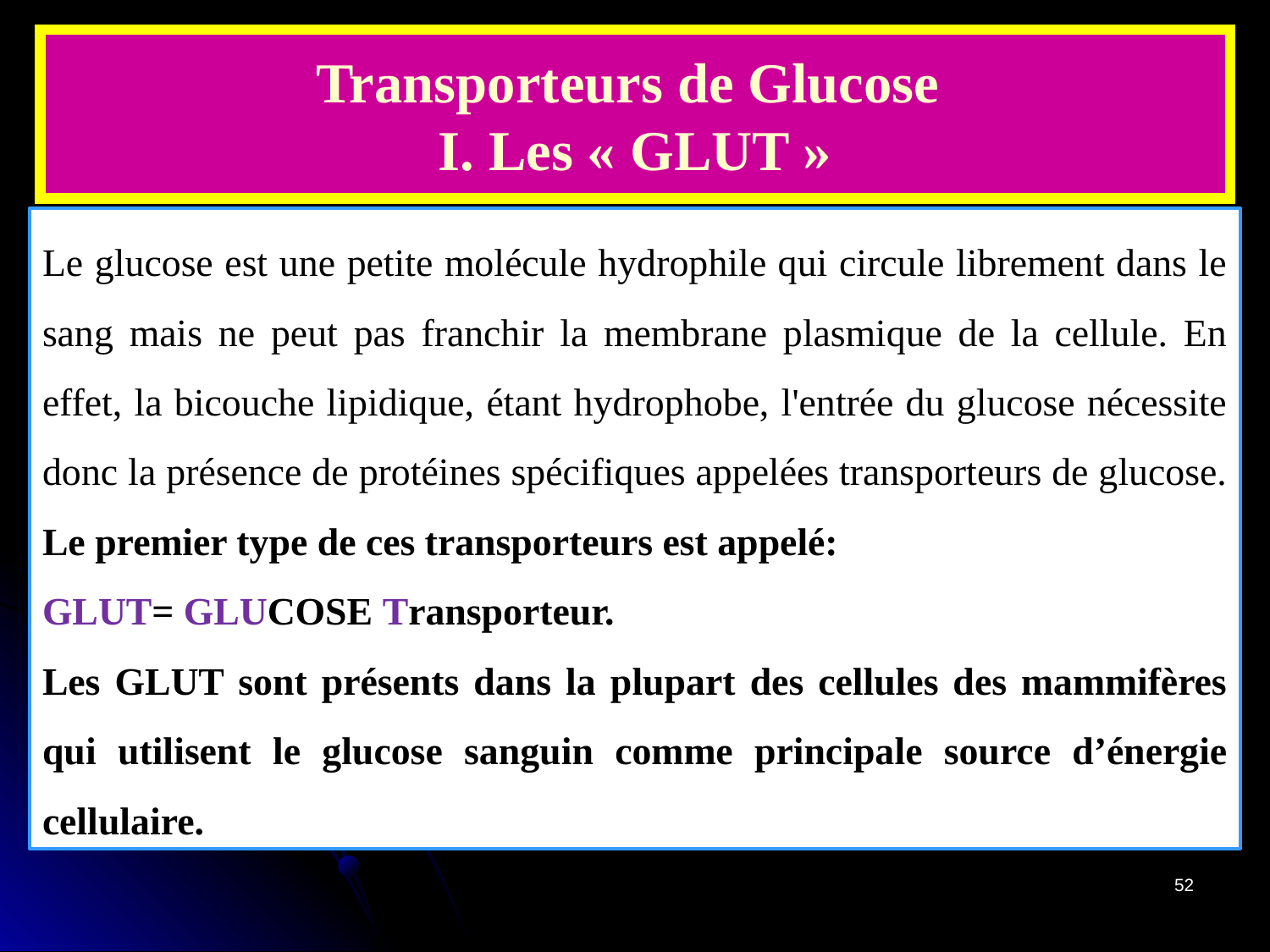

Transporteurs de Glucose
I. Les « GLUT »
Le glucose est une petite molécule hydrophile qui circule librement dans le sang mais ne peut pas franchir la membrane plasmique de la cellule. En effet, la bicouche lipidique, étant hydrophobe, l'entrée du glucose nécessite donc la présence de protéines spécifiques appelées transporteurs de glucose.
Le premier type de ces transporteurs est appelé:
GLUT= GLUCOSE Transporteur.
Les GLUT sont présents dans la plupart des cellules des mammifères qui utilisent le glucose sanguin comme principale source d’énergie cellulaire.
52